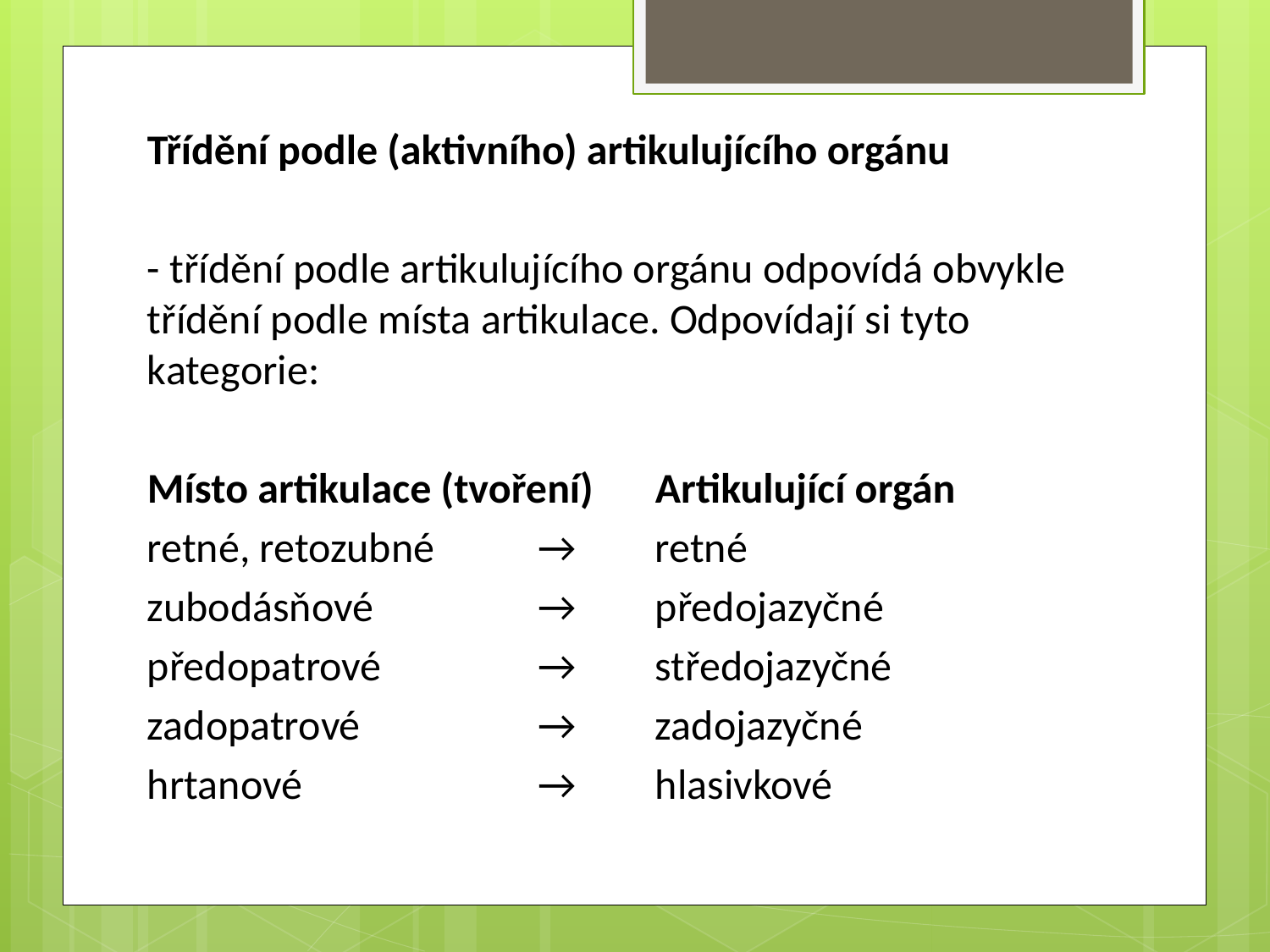

Třídění podle (aktivního) artikulujícího orgánu

- třídění podle artikulujícího orgánu odpovídá obvykle třídění podle místa artikulace. Odpovídají si tyto kategorie:

Místo artikulace (tvoření)	Artikulující orgán
retné, retozubné	 →	retné
zubodásňové		 → 	předojazyčné
předopatrové		 → 	středojazyčné
zadopatrové		 → 	zadojazyčné
hrtanové		 → 	hlasivkové